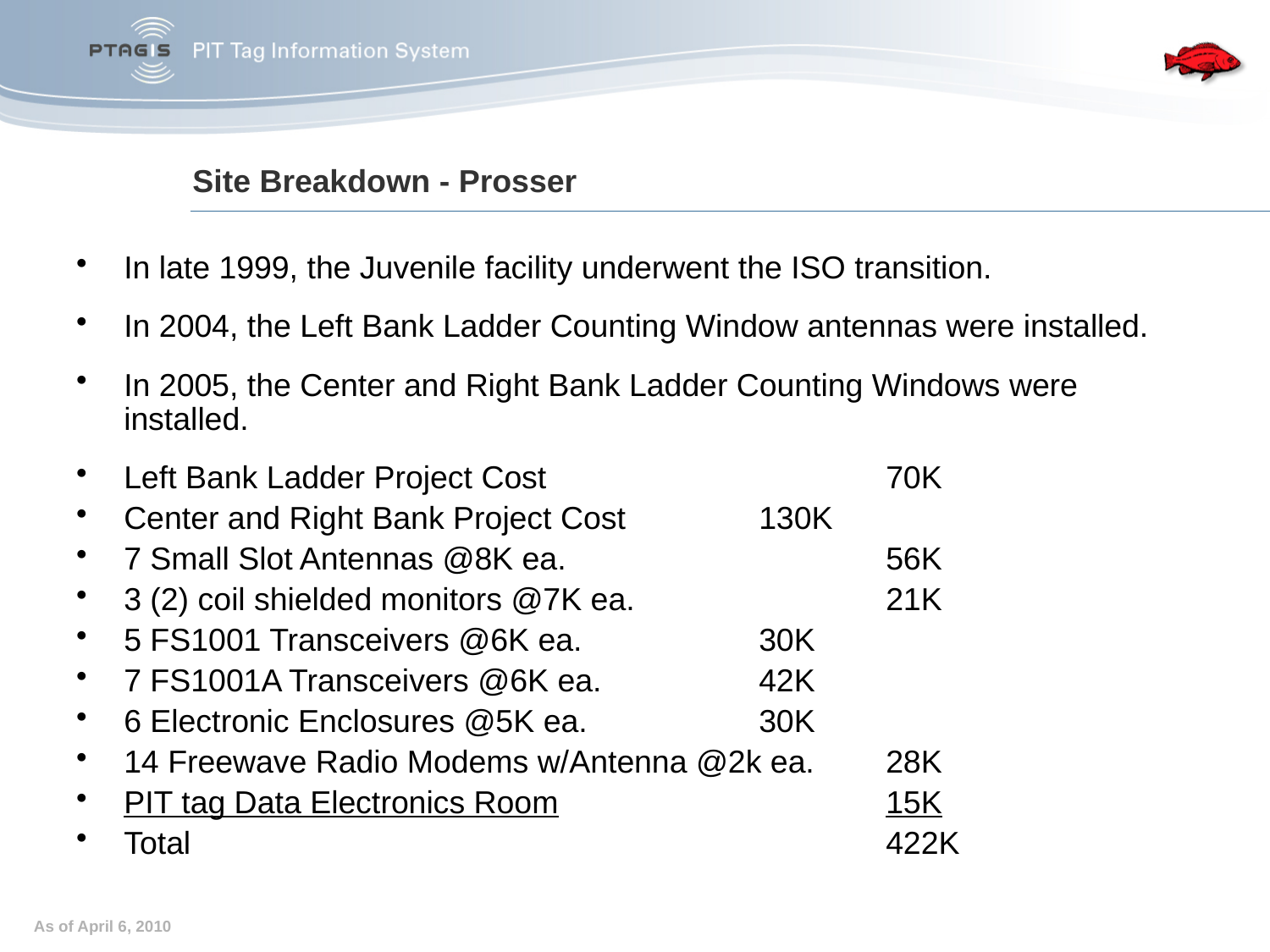

# Site Breakdown - Prosser

In late 1999, the Juvenile facility underwent the ISO transition.

In 2004, the Left Bank Ladder Counting Window antennas were installed.

In 2005, the Center and Right Bank Ladder Counting Windows were installed.

Left Bank Ladder Project Cost			70K
Center and Right Bank Project Cost		130K
7 Small Slot Antennas @8K ea.			56K
3 (2) coil shielded monitors @7K ea.		21K
5 FS1001 Transceivers @6K ea.		30K
7 FS1001A Transceivers @6K ea.		42K
6 Electronic Enclosures @5K ea.		30K
14 Freewave Radio Modems w/Antenna @2k ea.	28K
PIT tag Data Electronics Room			15K
Total						422K

As of April 6, 2010